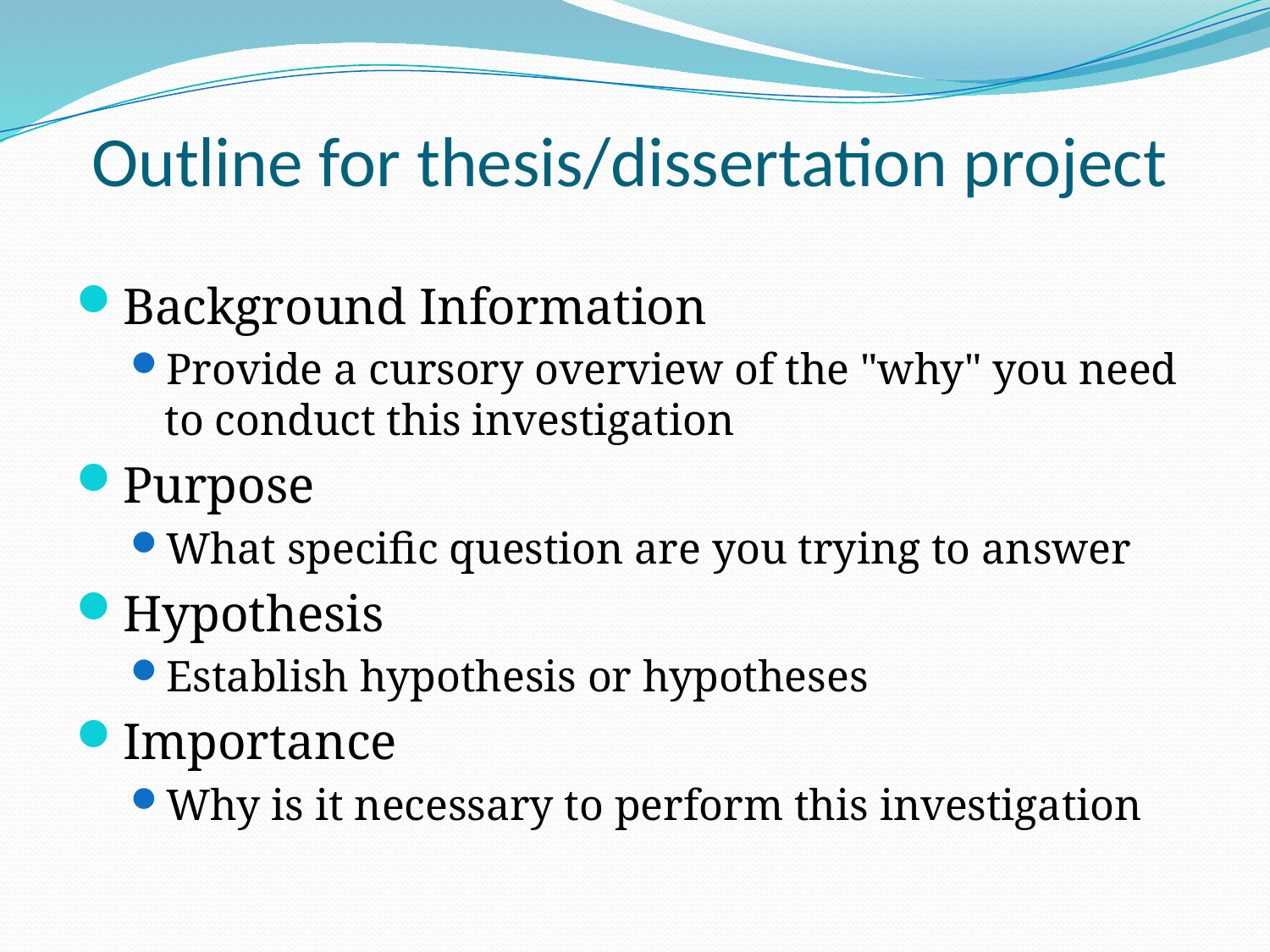

# Outline for thesis/dissertation project
Background Information
Provide a cursory overview of the "why" you need to conduct this investigation
Purpose
What specific question are you trying to answer
Hypothesis
Establish hypothesis or hypotheses
Importance
Why is it necessary to perform this investigation